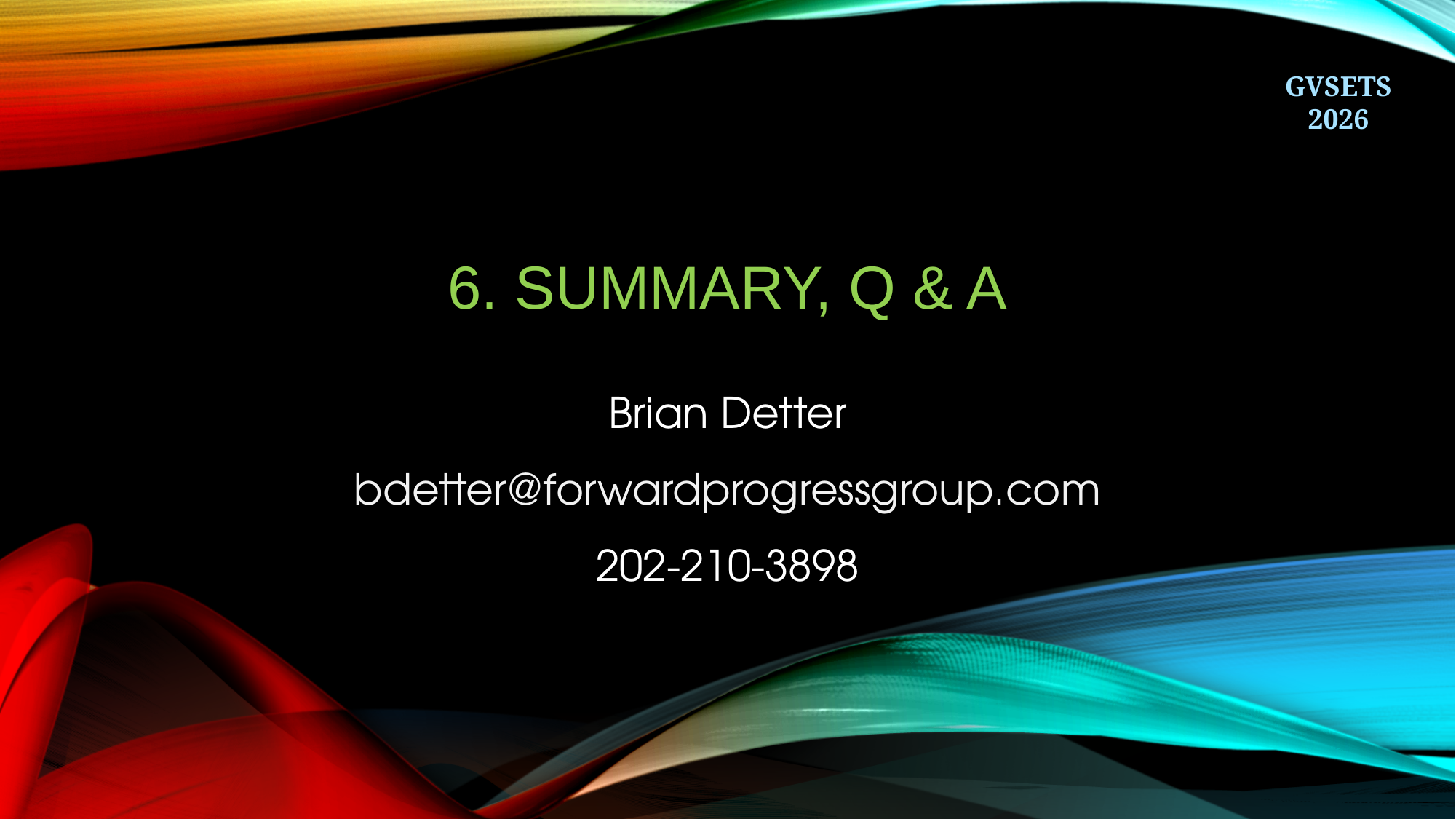

# 6. Summary, Q & A
Brian Detter
bdetter@forwardprogressgroup.com
202-210-3898